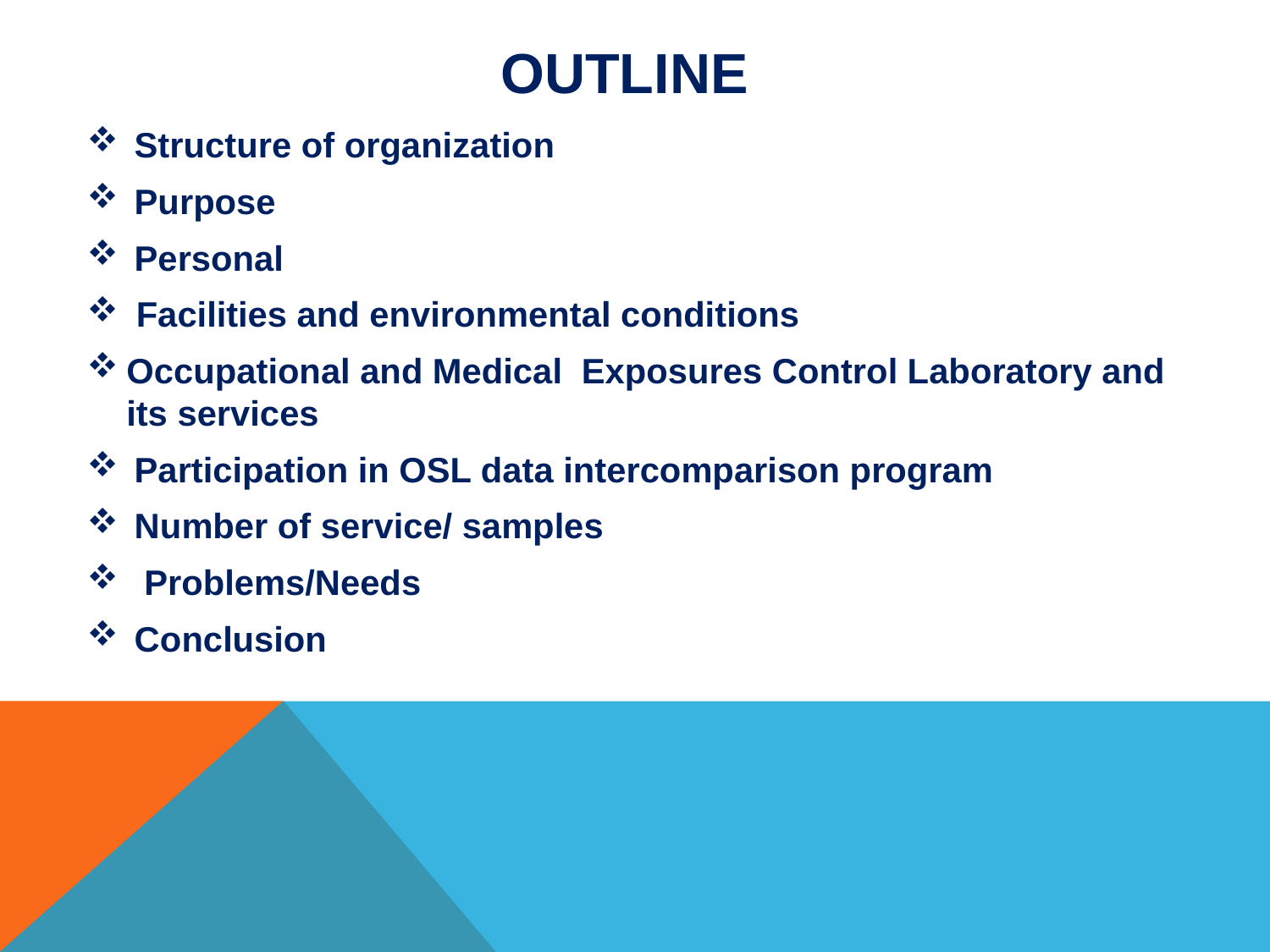

# Outline
Structure of organization
Purpose
Personal
 Facilities and environmental conditions
Occupational and Medical  Exposures Control Laboratory and its services
Participation in OSL data intercomparison program
Number of service/ samples
 Problems/Needs
Conclusion